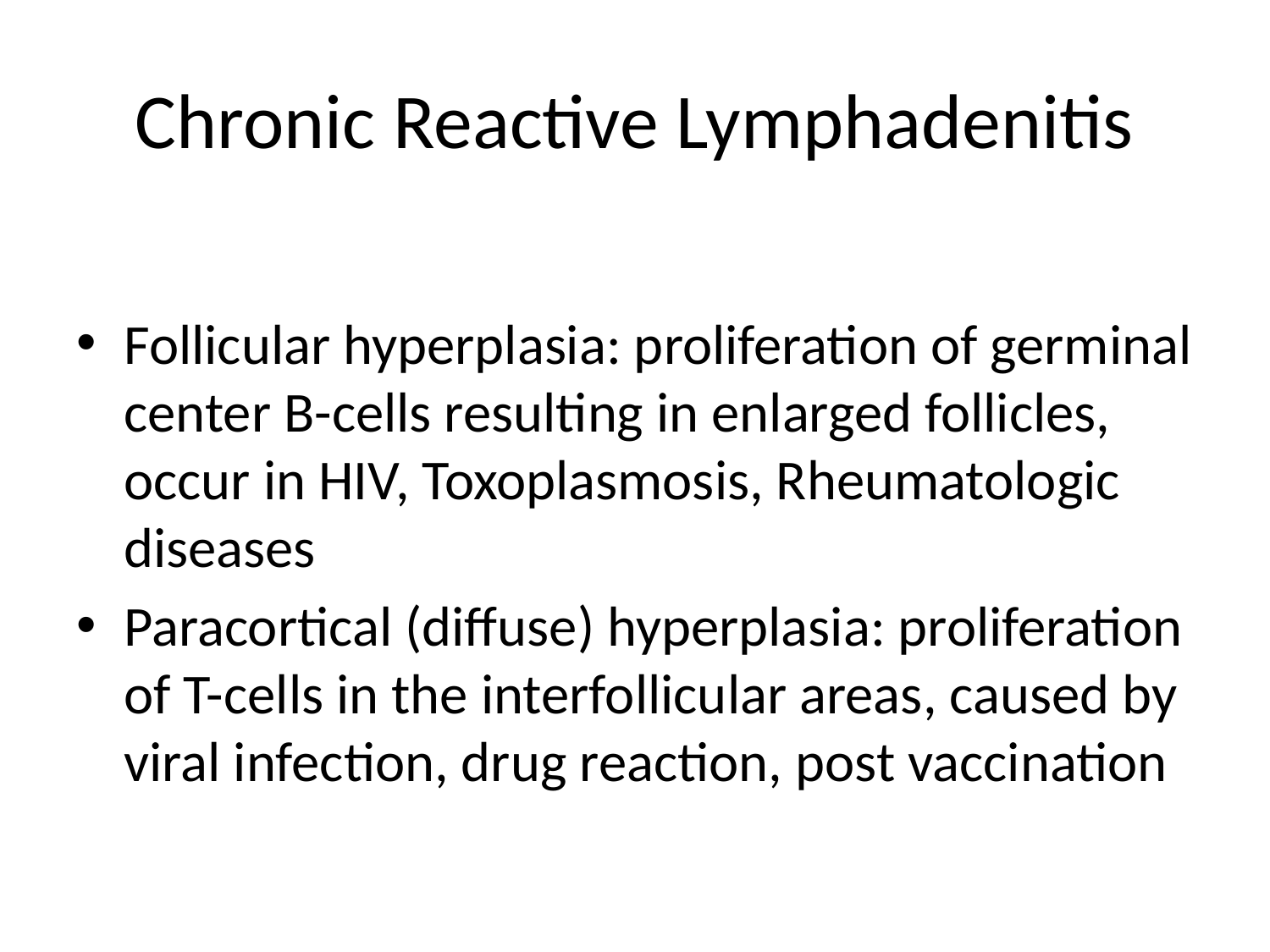

# Chronic Reactive Lymphadenitis

Follicular hyperplasia: proliferation of germinal center B-cells resulting in enlarged follicles, occur in HIV, Toxoplasmosis, Rheumatologic diseases
Paracortical (diffuse) hyperplasia: proliferation of T-cells in the interfollicular areas, caused by viral infection, drug reaction, post vaccination